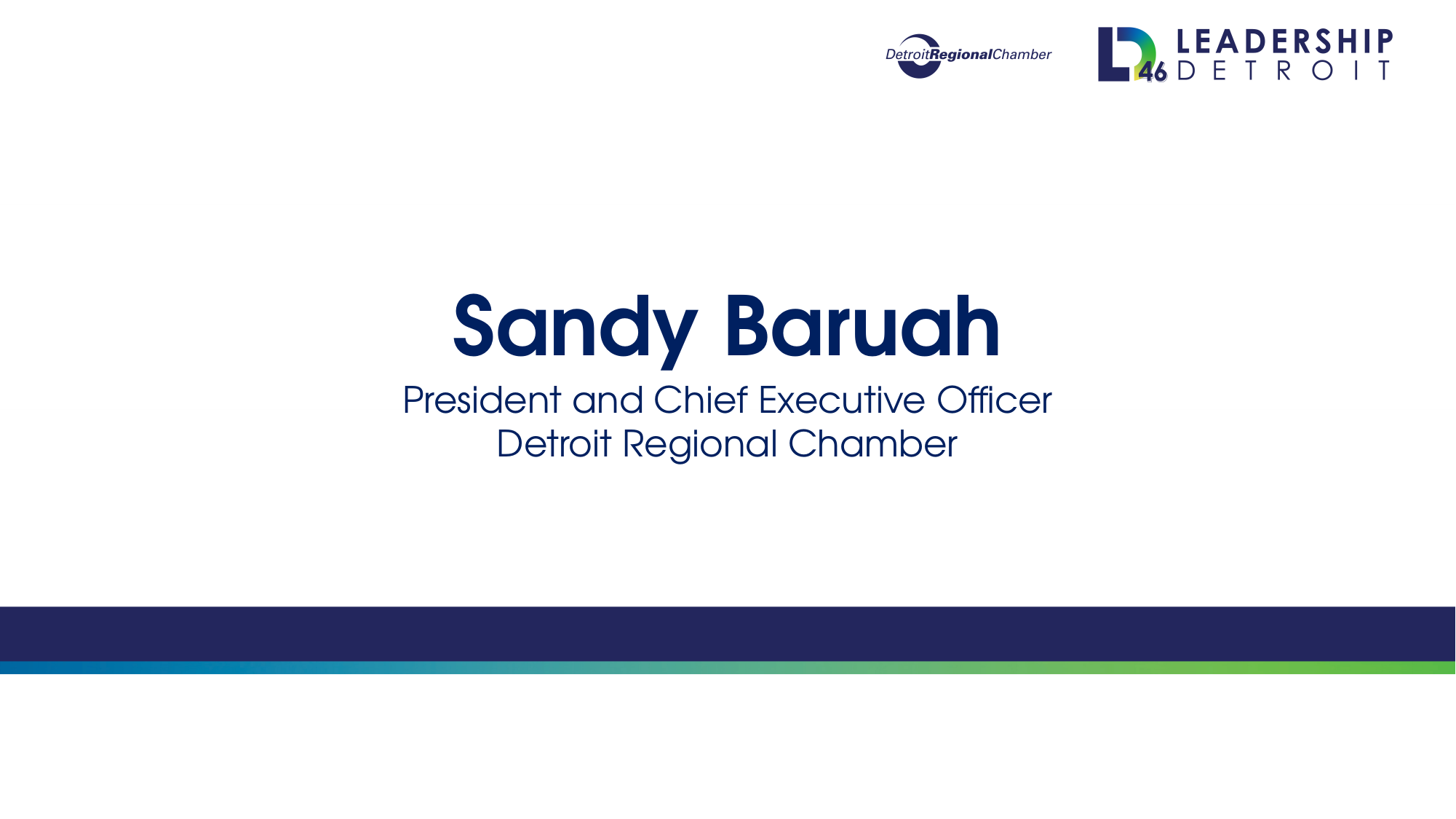

Sandy Baruah
President and Chief Executive Officer
Detroit Regional Chamber